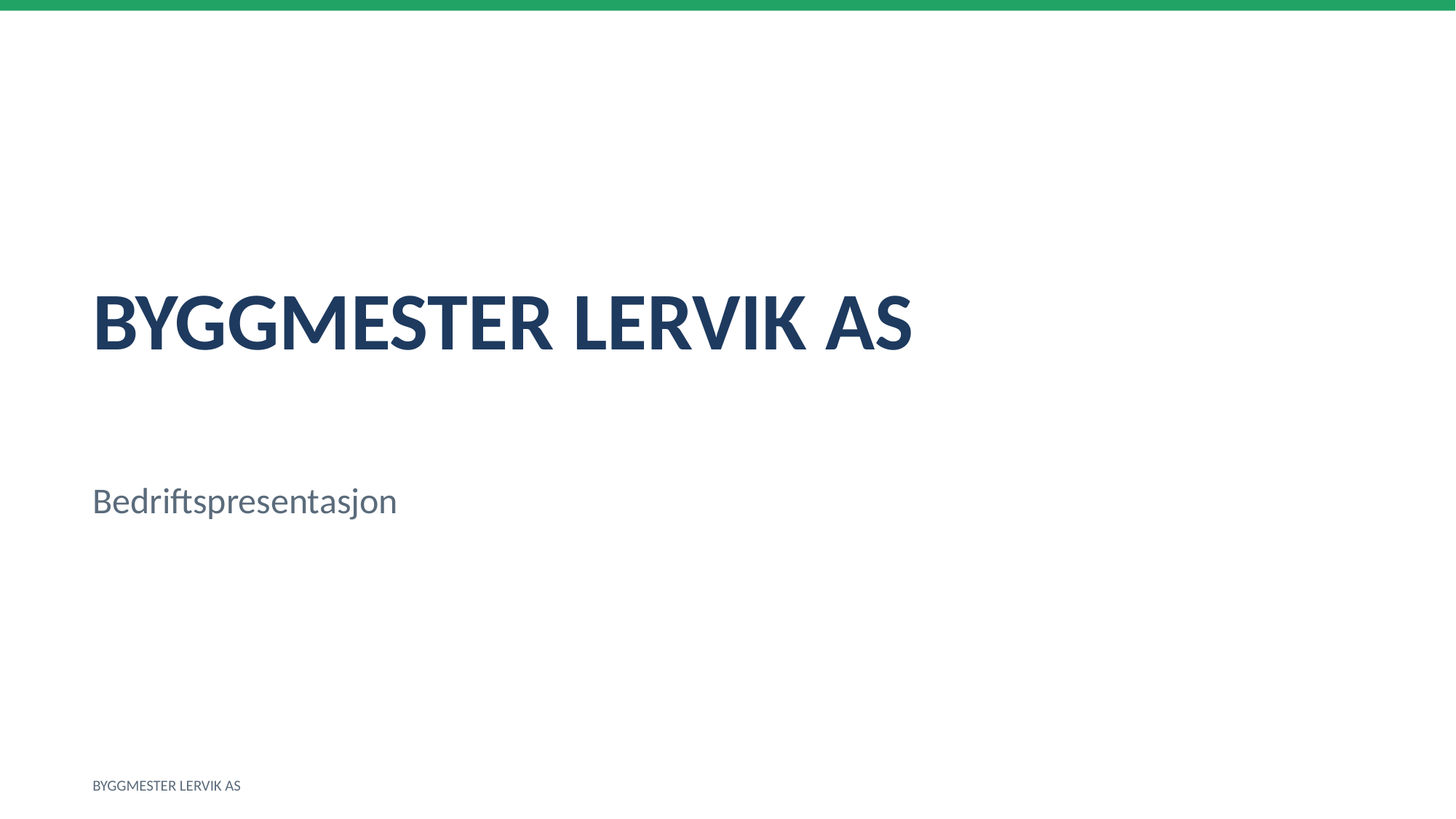

BYGGMESTER LERVIK AS
Bedriftspresentasjon
BYGGMESTER LERVIK AS